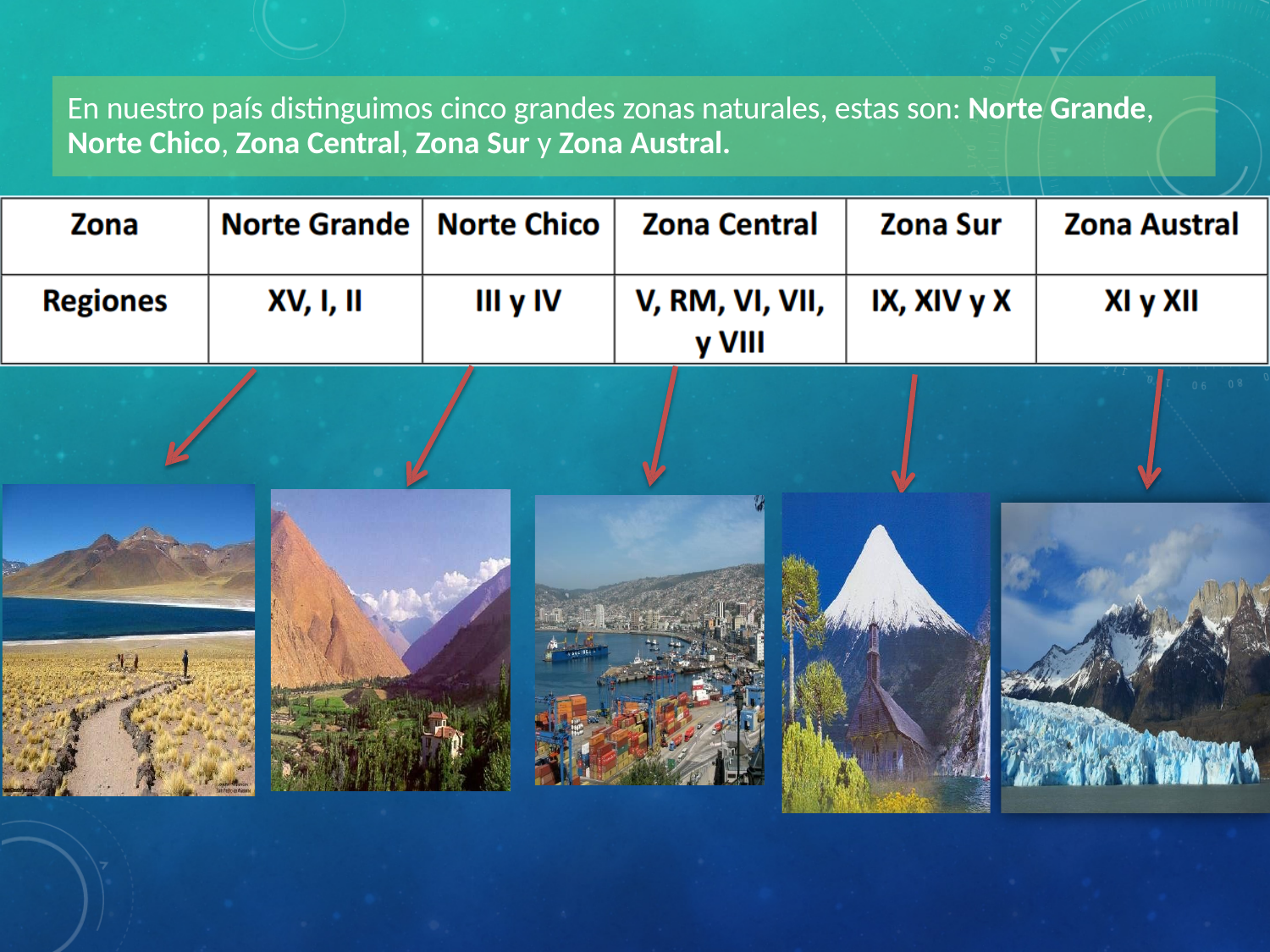

En nuestro país distinguimos cinco grandes zonas naturales, estas son: Norte Grande,  Norte Chico, Zona Central, Zona Sur y Zona Austral.